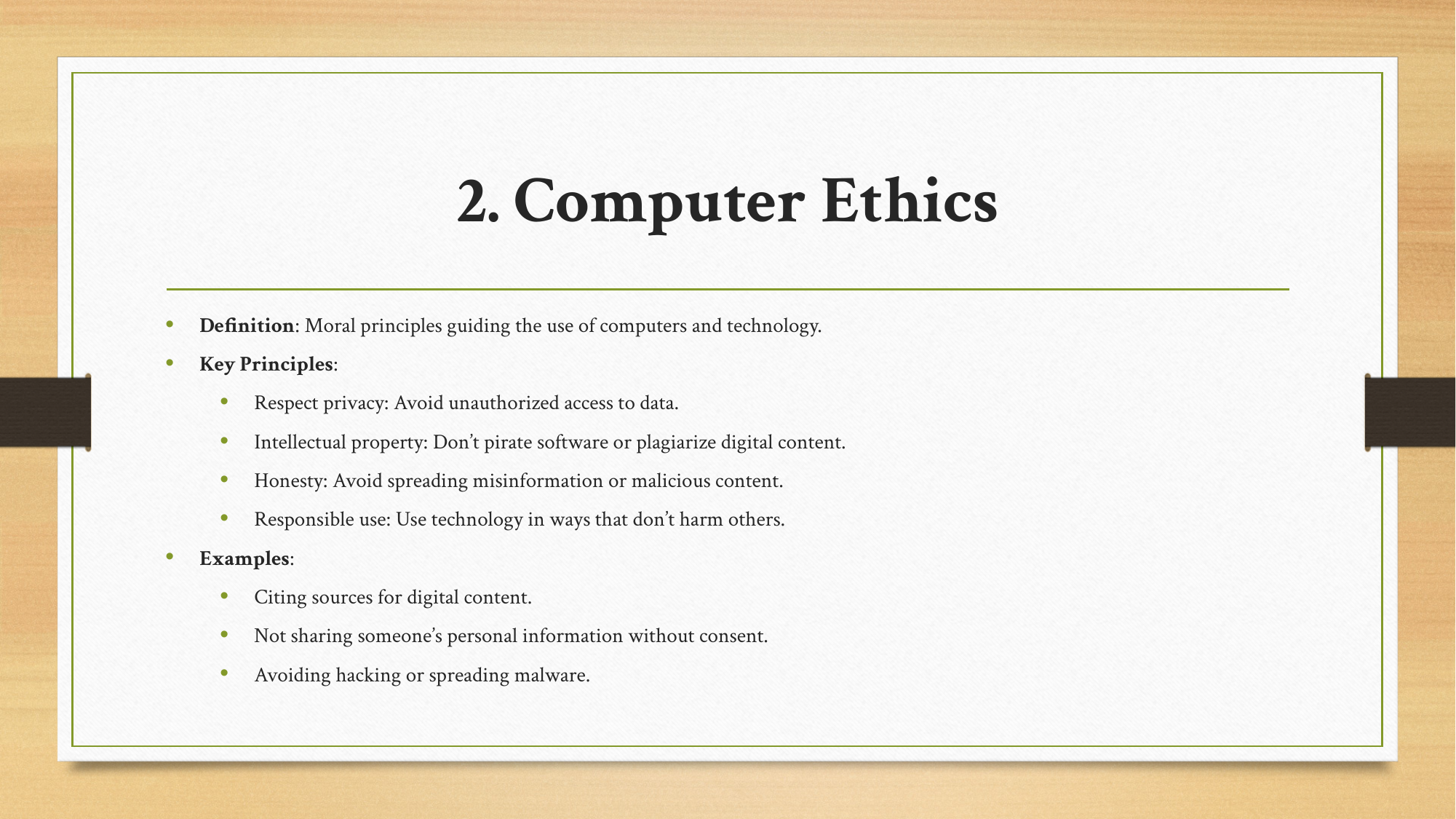

# 2. Computer Ethics
Definition: Moral principles guiding the use of computers and technology.
Key Principles:
Respect privacy: Avoid unauthorized access to data.
Intellectual property: Don’t pirate software or plagiarize digital content.
Honesty: Avoid spreading misinformation or malicious content.
Responsible use: Use technology in ways that don’t harm others.
Examples:
Citing sources for digital content.
Not sharing someone’s personal information without consent.
Avoiding hacking or spreading malware.